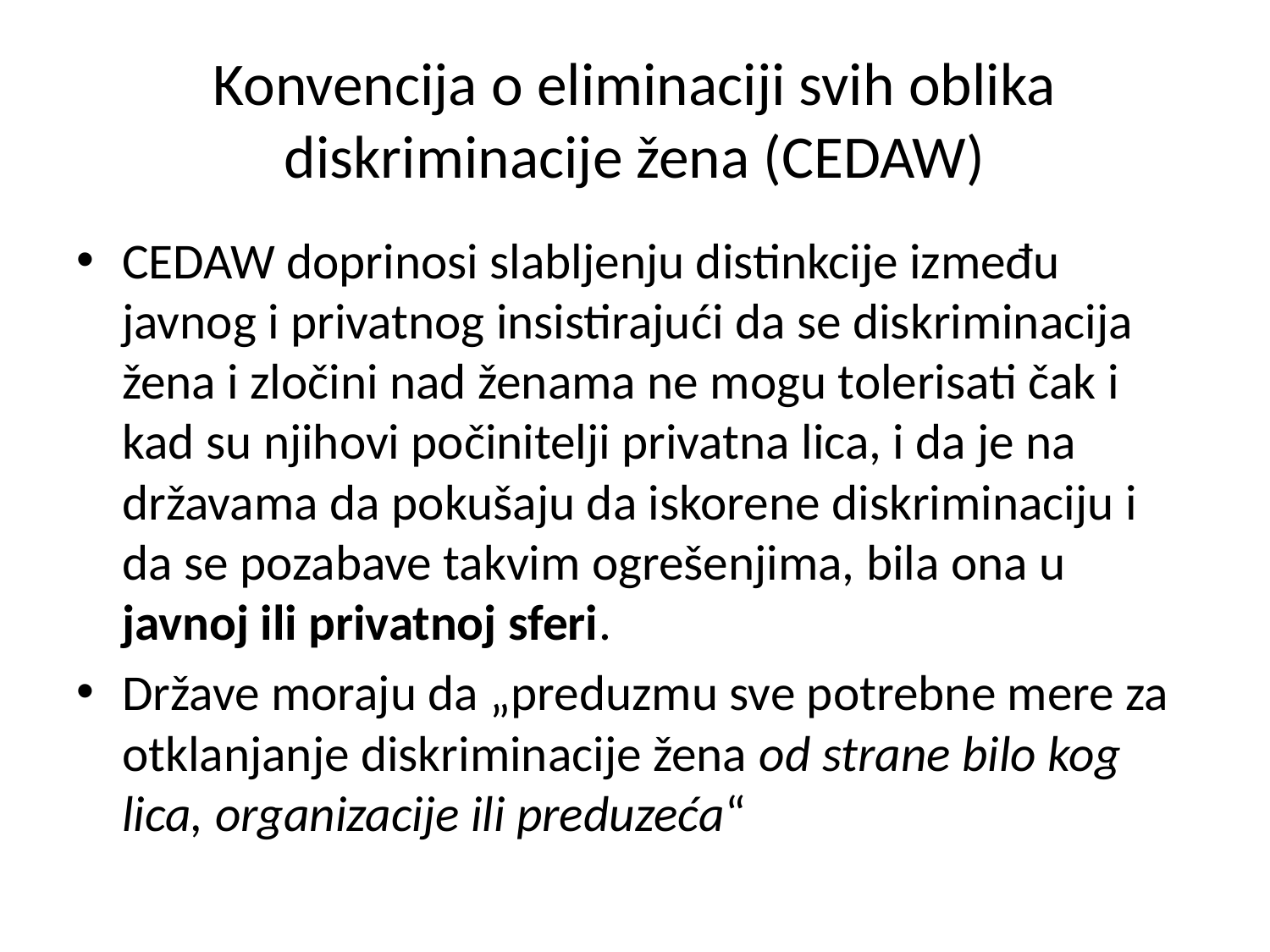

# Konvencija o eliminaciji svih oblika diskriminacije žena (CEDAW)
CEDAW doprinosi slabljenju distinkcije između javnog i privatnog insistirajući da se diskriminacija žena i zločini nad ženama ne mogu tolerisati čak i kad su njihovi počinitelji privatna lica, i da je na državama da pokušaju da iskorene diskriminaciju i da se pozabave takvim ogrešenjima, bila ona u javnoj ili privatnoj sferi.
Države moraju da „preduzmu sve potrebne mere za otklanjanje diskriminacije žena od strane bilo kog lica, organizacije ili preduzeća“